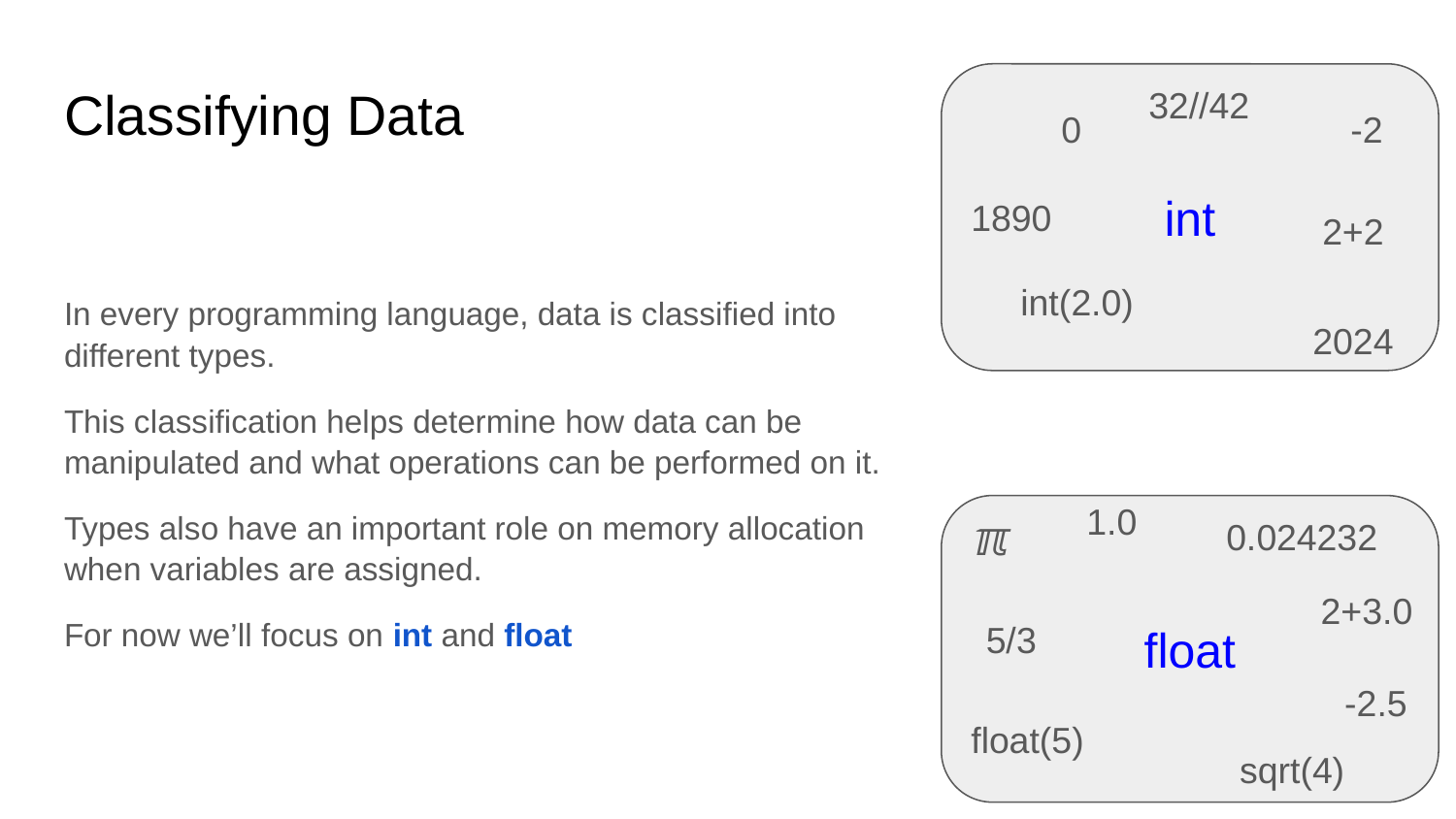

int
32//42
# Classifying Data
0
-2
1890
In every programming language, data is classified into different types.
This classification helps determine how data can be manipulated and what operations can be performed on it.
Types also have an important role on memory allocation when variables are assigned.
For now we’ll focus on int and float
2+2
int(2.0)
2024
1.0
float
ℼ
0.024232
2+3.0
5/3
-2.5
float(5)
sqrt(4)